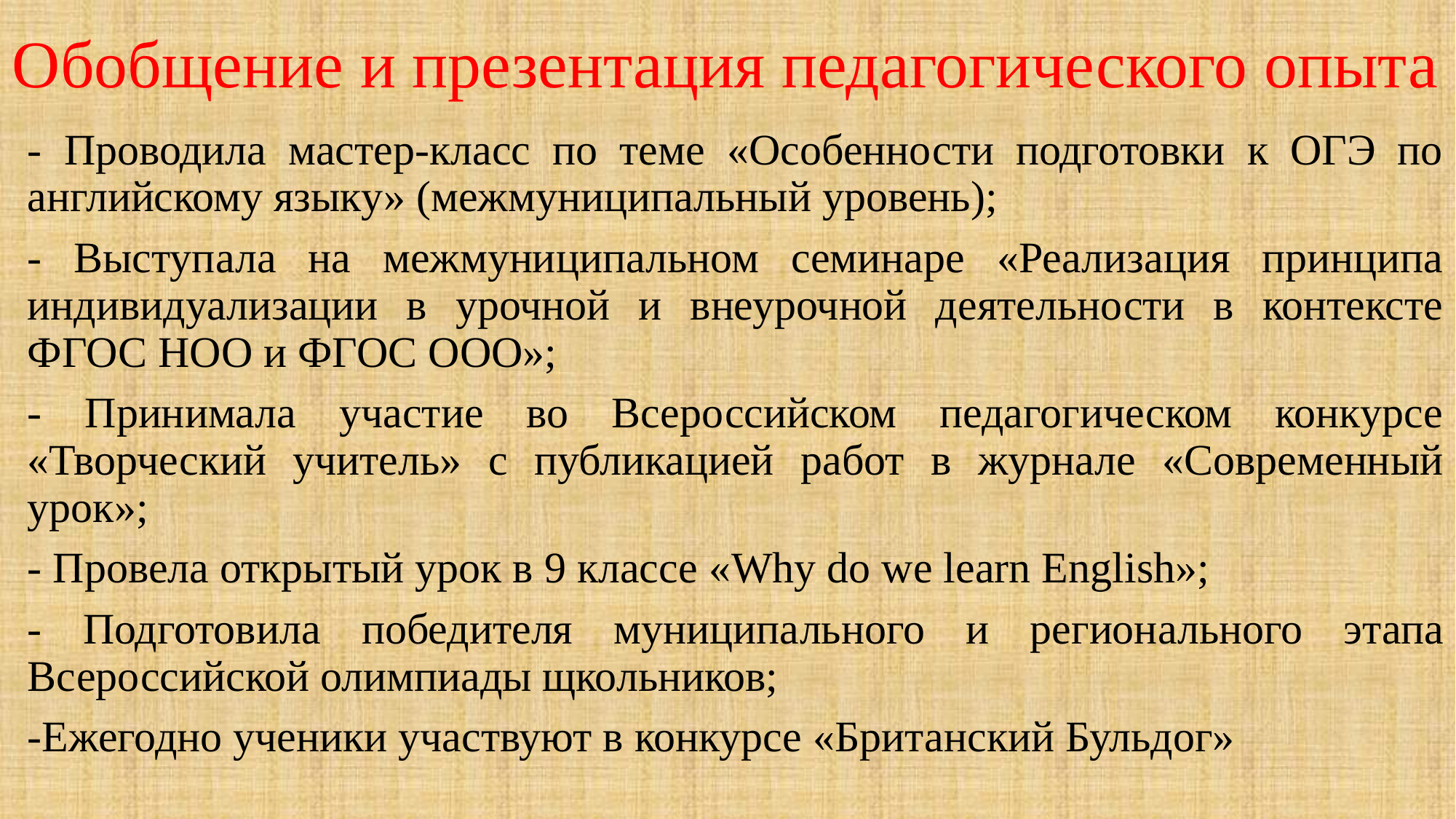

# Обобщение и презентация педагогического опыта
- Проводила мастер-класс по теме «Особенности подготовки к ОГЭ по английскому языку» (межмуниципальный уровень);
- Выступала на межмуниципальном семинаре «Реализация принципа индивидуализации в урочной и внеурочной деятельности в контексте ФГОС НОО и ФГОС ООО»;
- Принимала участие во Всероссийском педагогическом конкурсе «Творческий учитель» с публикацией работ в журнале «Современный урок»;
- Провела открытый урок в 9 классе «Why do we learn English»;
- Подготовила победителя муниципального и регионального этапа Всероссийской олимпиады щкольников;
-Ежегодно ученики участвуют в конкурсе «Британский Бульдог»